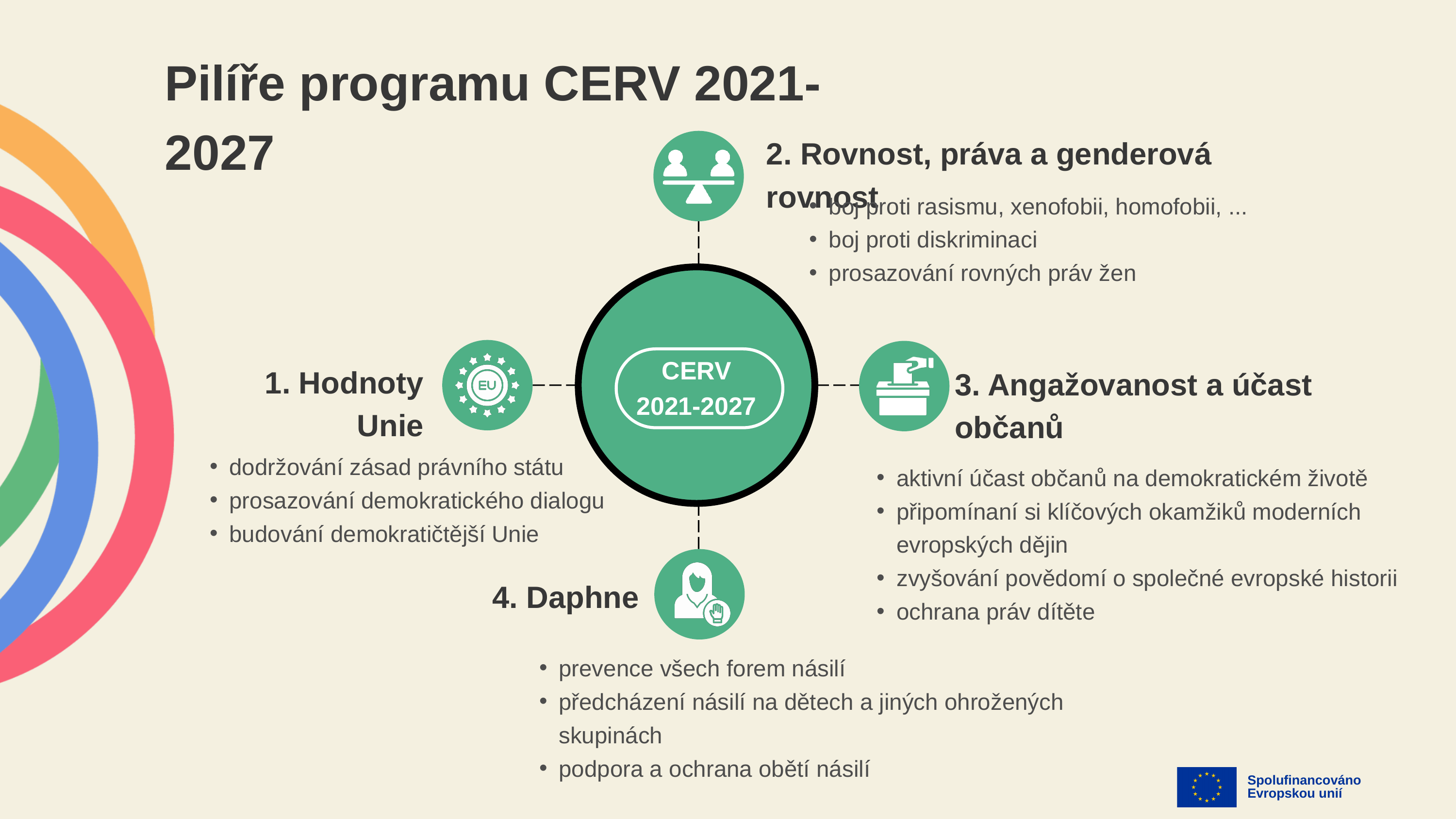

Pilíře programu CERV 2021-2027

2. Rovnost, práva a genderová rovnost

boj proti rasismu, xenofobii, homofobii, ...
boj proti diskriminaci
prosazování rovných práv žen

CERV 2021-2027

1. Hodnoty Unie

3. Angažovanost a účast občanů

dodržování zásad právního státu
prosazování demokratického dialogu
budování demokratičtější Unie
aktivní účast občanů na demokratickém životě
připomínaní si klíčových okamžiků moderních evropských dějin
zvyšování povědomí o společné evropské historii
ochrana práv dítěte

4. Daphne
prevence všech forem násilí
předcházení násilí na dětech a jiných ohrožených skupinách
podpora a ochrana obětí násilí

Spolufinancováno
Evropskou unií